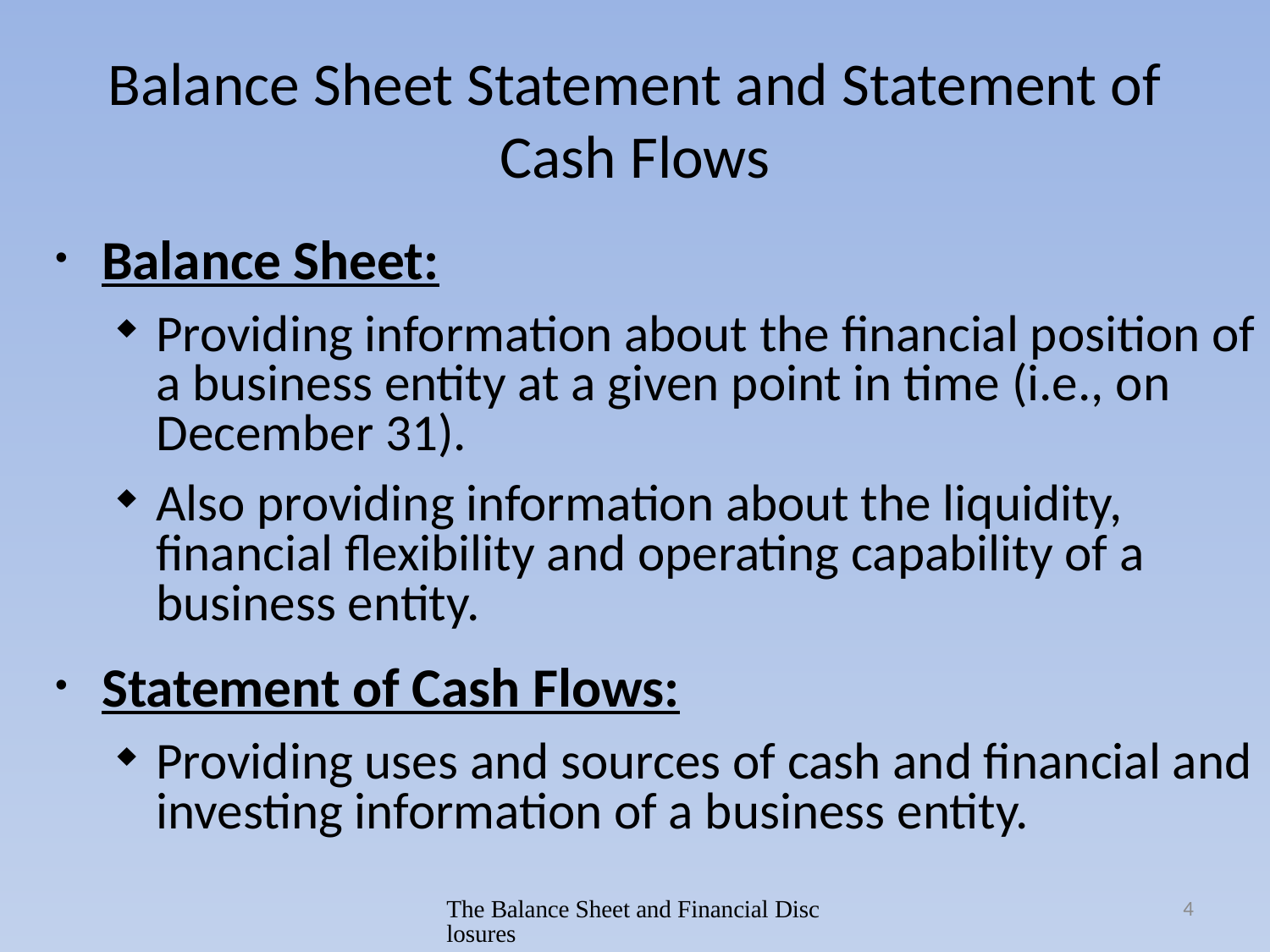

# Balance Sheet Statement and Statement of Cash Flows
Balance Sheet:
Providing information about the financial position of a business entity at a given point in time (i.e., on December 31).
Also providing information about the liquidity, financial flexibility and operating capability of a business entity.
Statement of Cash Flows:
Providing uses and sources of cash and financial and investing information of a business entity.
The Balance Sheet and Financial Disclosures
4